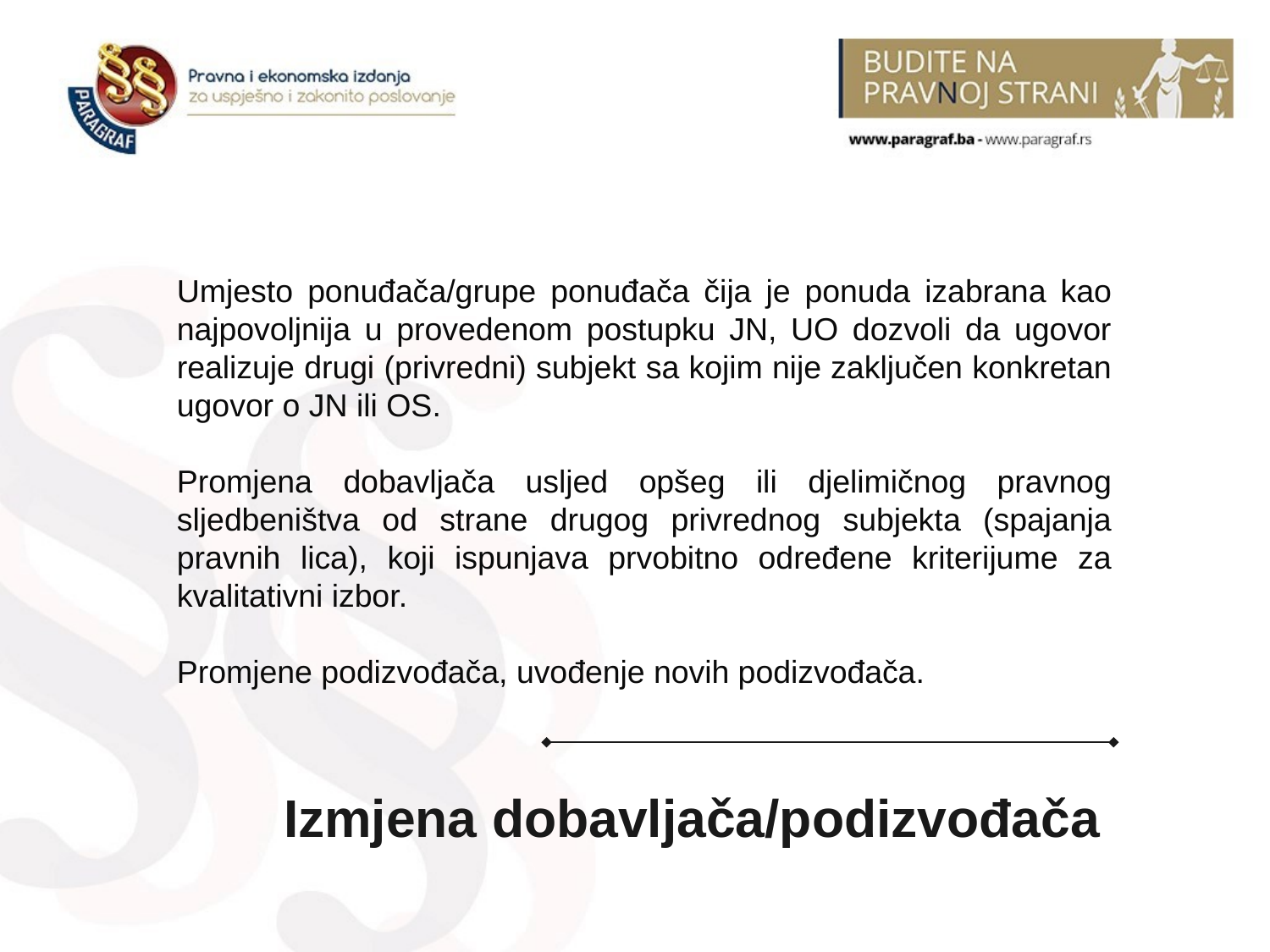

Umjesto ponuđača/grupe ponuđača čija je ponuda izabrana kao najpovoljnija u provedenom postupku JN, UO dozvoli da ugovor realizuje drugi (privredni) subjekt sa kojim nije zaključen konkretan ugovor o JN ili OS.

Promjena dobavljača usljed opšeg ili djelimičnog pravnog sljedbeništva od strane drugog privrednog subjekta (spajanja pravnih lica), koji ispunjava prvobitno određene kriterijume za kvalitativni izbor.

Promjene podizvođača, uvođenje novih podizvođača.

Izmjena dobavljača/podizvođača